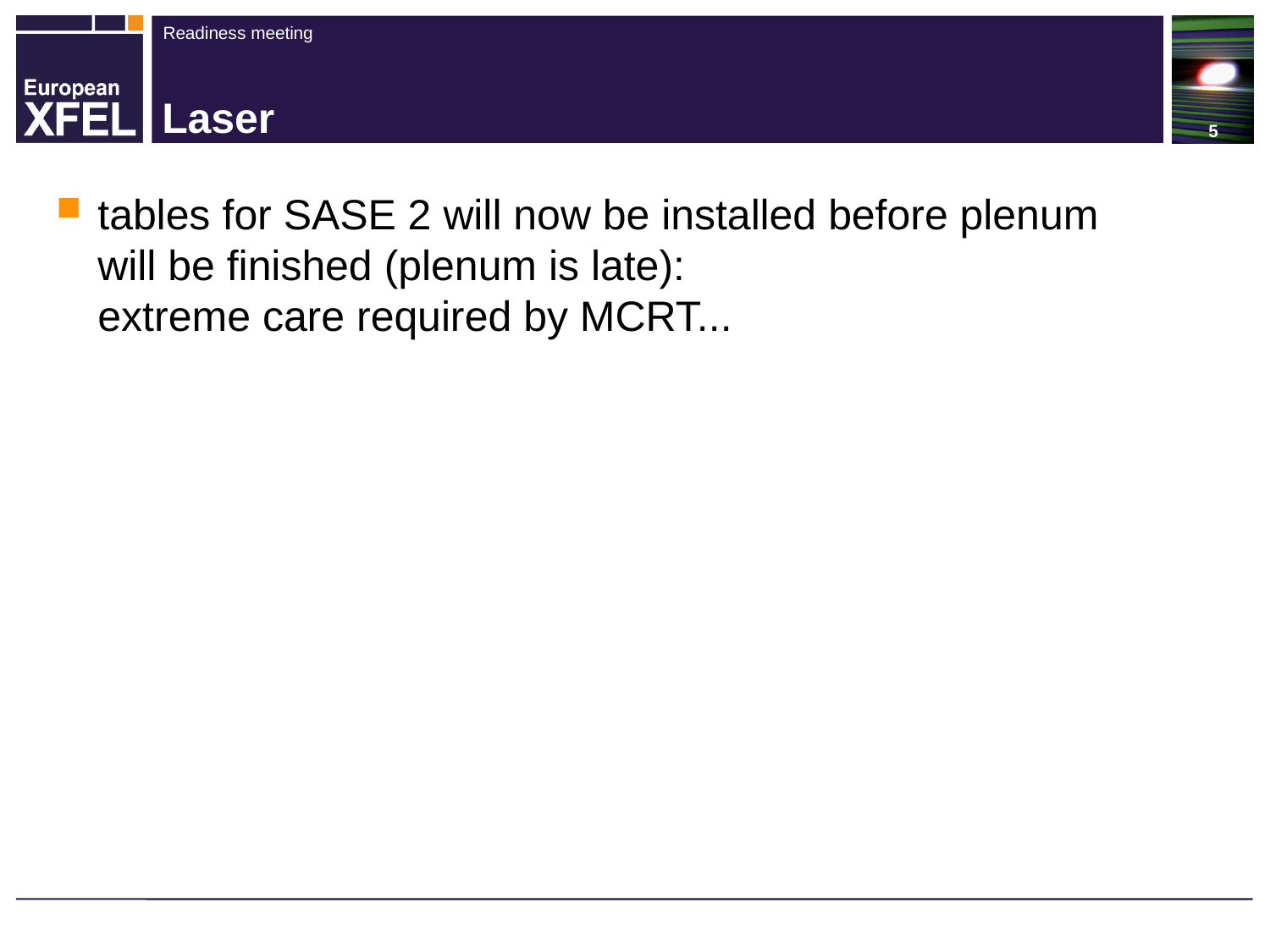

# Laser
tables for SASE 2 will now be installed before plenum will be finished (plenum is late): 
extreme care required by MCRT...